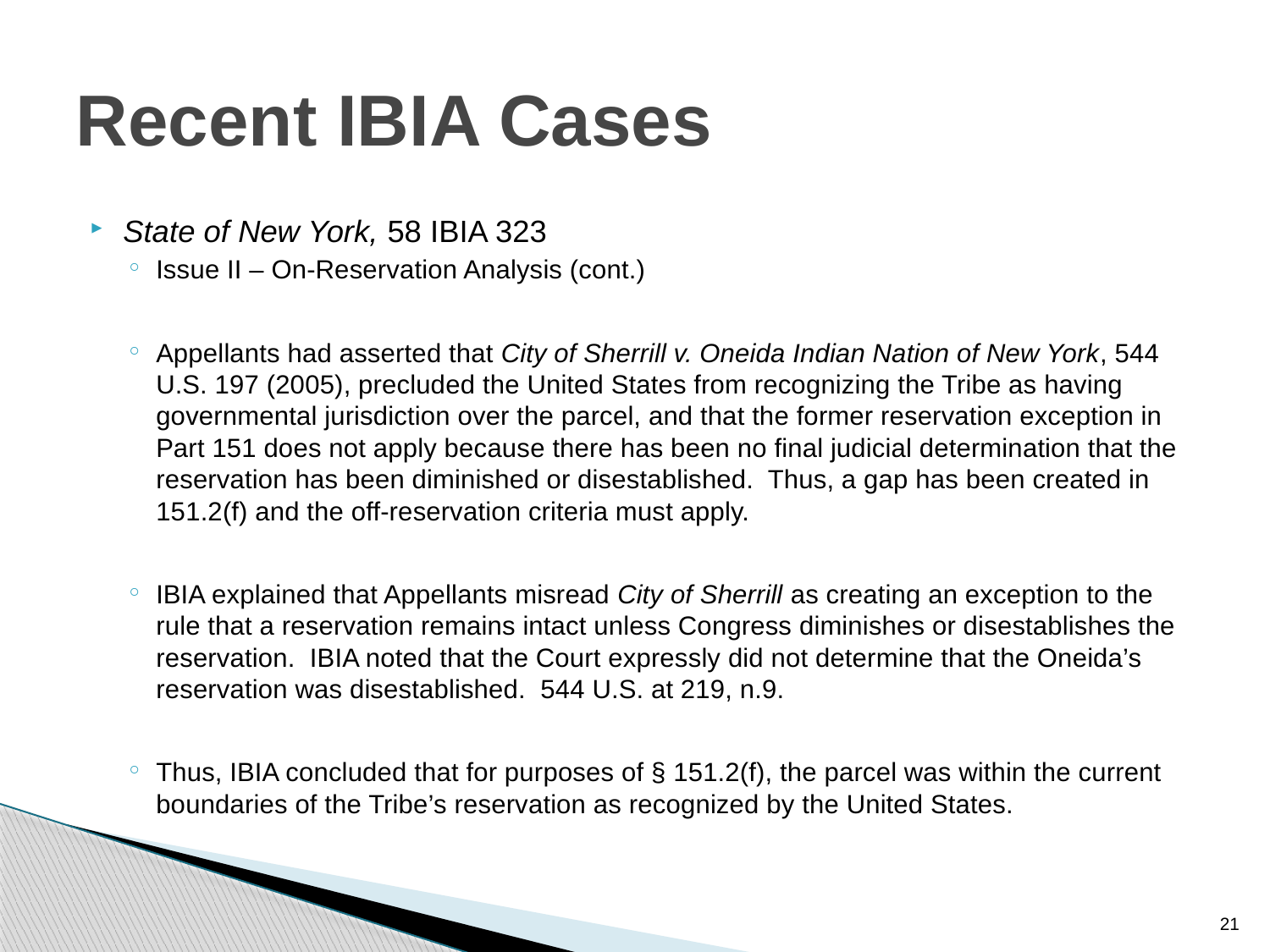

# Recent IBIA Cases
State of New York, 58 IBIA 323
Issue II – On-Reservation Analysis (cont.)

Appellants had asserted that City of Sherrill v. Oneida Indian Nation of New York, 544 U.S. 197 (2005), precluded the United States from recognizing the Tribe as having governmental jurisdiction over the parcel, and that the former reservation exception in Part 151 does not apply because there has been no final judicial determination that the reservation has been diminished or disestablished.  Thus, a gap has been created in 151.2(f) and the off-reservation criteria must apply.

IBIA explained that Appellants misread City of Sherrill as creating an exception to the rule that a reservation remains intact unless Congress diminishes or disestablishes the reservation.  IBIA noted that the Court expressly did not determine that the Oneida’s reservation was disestablished.  544 U.S. at 219, n.9.

Thus, IBIA concluded that for purposes of § 151.2(f), the parcel was within the current boundaries of the Tribe’s reservation as recognized by the United States.

21